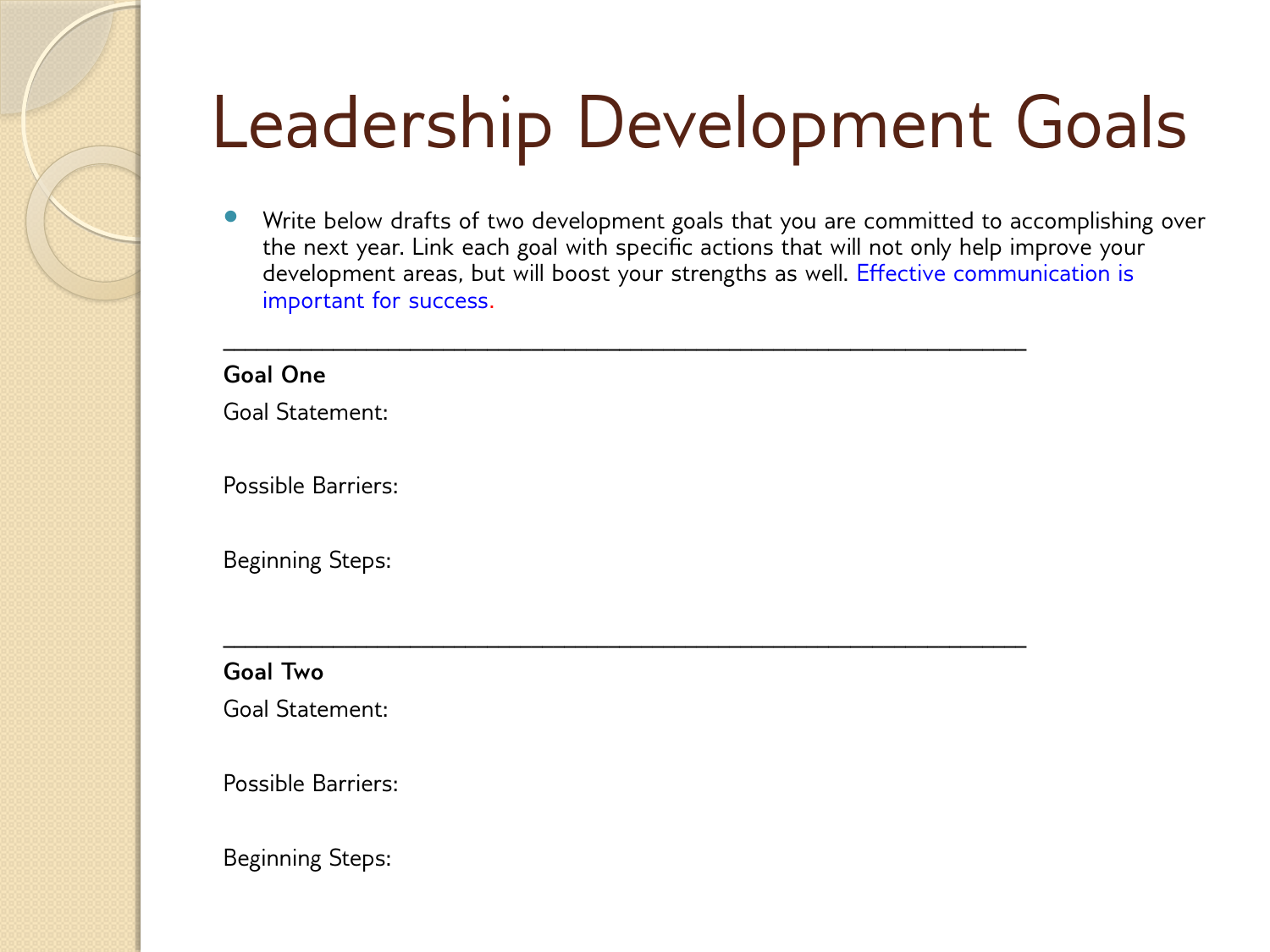

# Leadership Development Goals
Write below drafts of two development goals that you are committed to accomplishing over the next year. Link each goal with specific actions that will not only help improve your development areas, but will boost your strengths as well. Effective communication is important for success.
_________________________________________________________________________
Goal One
Goal Statement:

Possible Barriers:

Beginning Steps:

_________________________________________________________________________
Goal Two
Goal Statement:

Possible Barriers:

Beginning Steps: